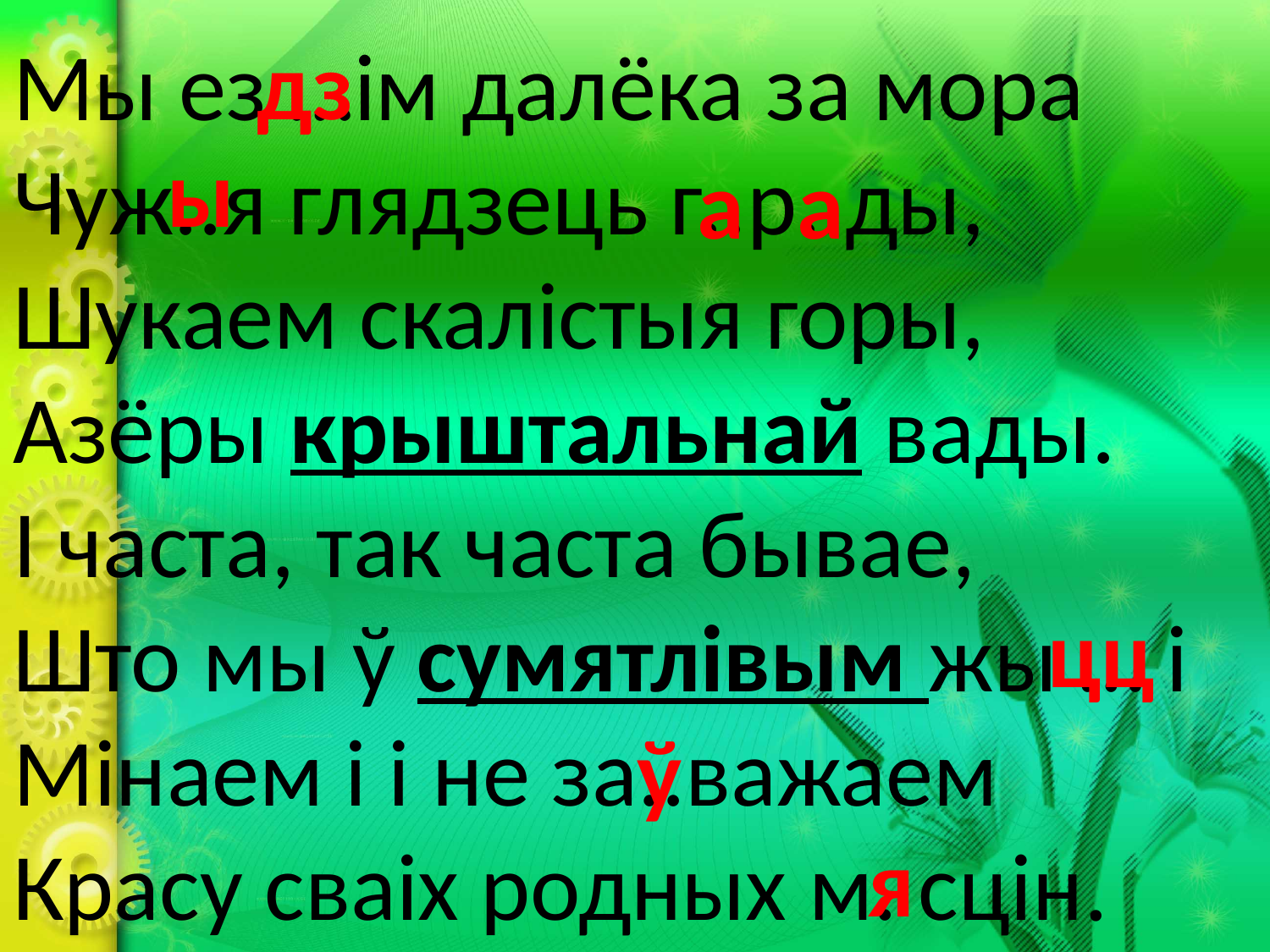

Мы ез …ім далёка за мора
Чуж..я глядзець г..р..ды,
Шукаем скалістыя горы,
Азёры крыштальнай вады.
І часта, так часта бывае,
Што мы ў сумятлівым жы … і
Мінаем і і не за..важаем
Красу сваіх родных м. сцін.
дз
ы
а
а
цц
ў
я